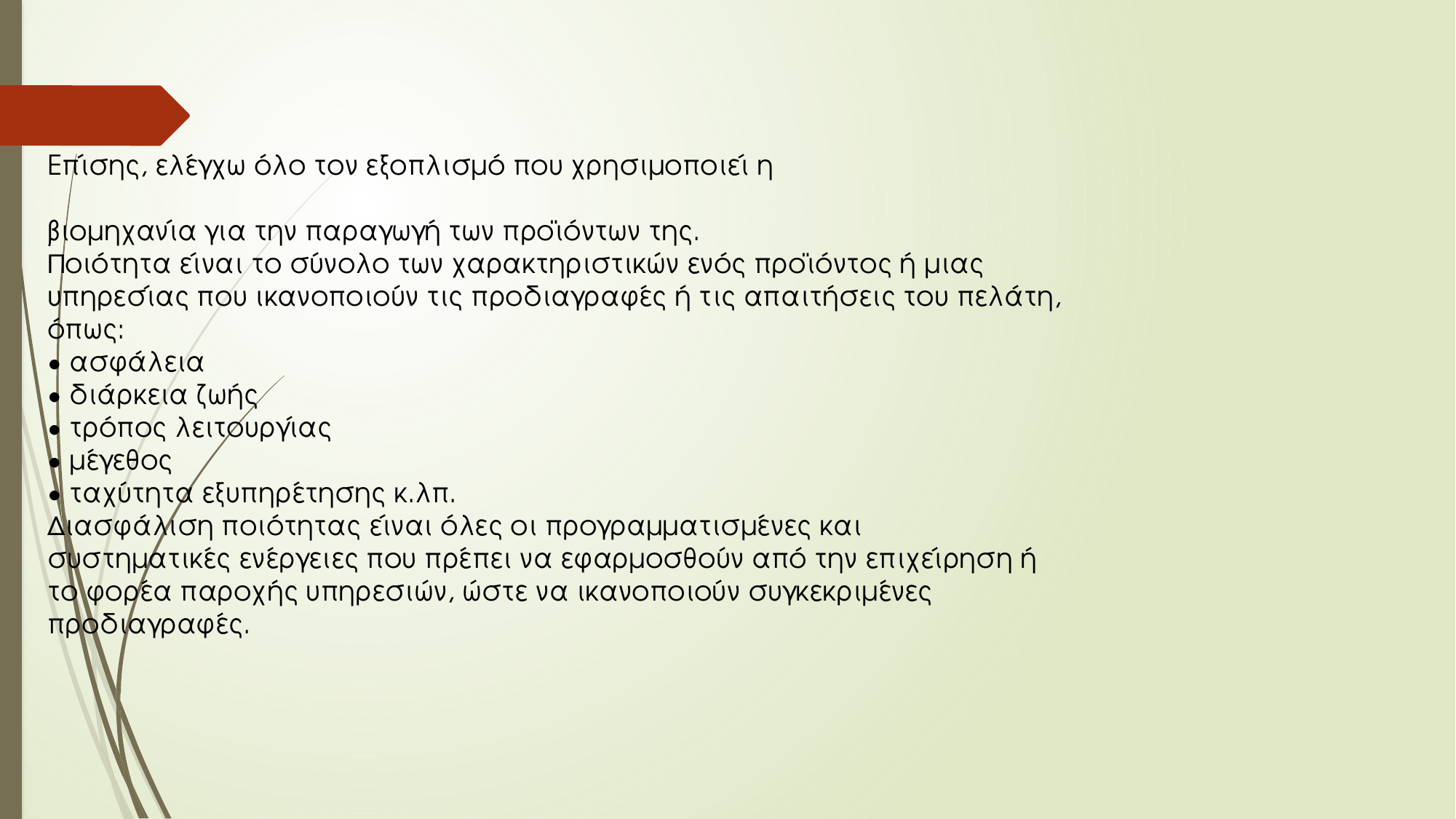

Επίσης, ελέγχω όλο τον εξοπλισμό που χρησιμοποιεί η

βιομηχανία για την παραγωγή των προϊόντων της.
Ποιότητα είναι το σύνολο των χαρακτηριστικών ενός προϊόντος ή μιας
υπηρεσίας που ικανοποιούν τις προδιαγραφές ή τις απαιτήσεις του πελάτη,
όπως:
• ασφάλεια
• διάρκεια ζωής
• τρόπος λειτουργίας
• μέγεθος
• ταχύτητα εξυπηρέτησης κ.λπ.
Διασφάλιση ποιότητας είναι όλες οι προγραμματισμένες και
συστηματικές ενέργειες που πρέπει να εφαρμοσθούν από την επιχείρηση ή
το φορέα παροχής υπηρεσιών, ώστε να ικανοποιούν συγκεκριμένες
προδιαγραφές.